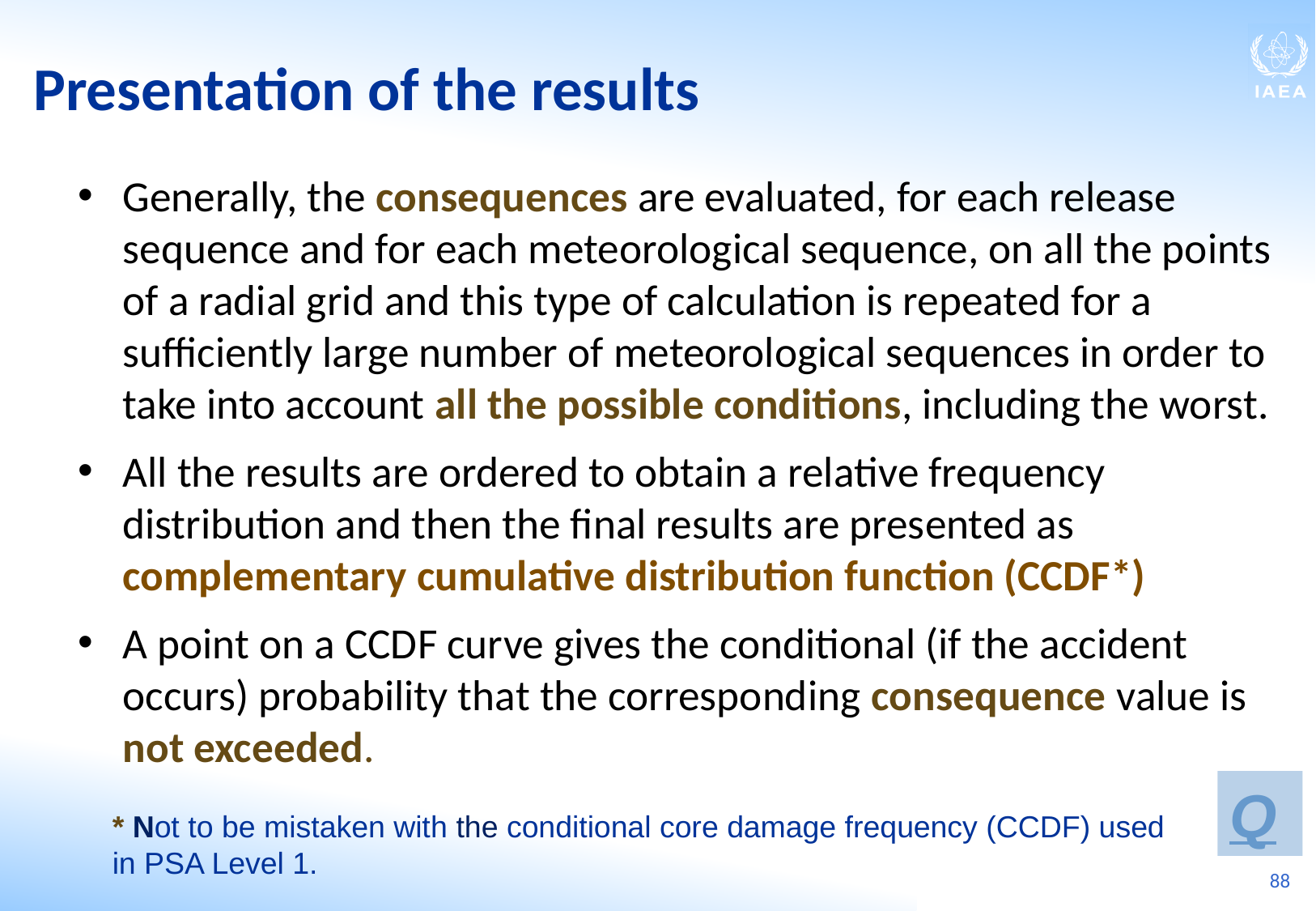

Presentation of the results
Generally, the consequences are evaluated, for each release sequence and for each meteorological sequence, on all the points of a radial grid and this type of calculation is repeated for a sufficiently large number of meteorological sequences in order to take into account all the possible conditions, including the worst.
All the results are ordered to obtain a relative frequency distribution and then the final results are presented as complementary cumulative distribution function (CCDF*)
A point on a CCDF curve gives the conditional (if the accident occurs) probability that the corresponding consequence value is not exceeded.
Q
* Not to be mistaken with the conditional core damage frequency (CCDF) used in PSA Level 1.
88